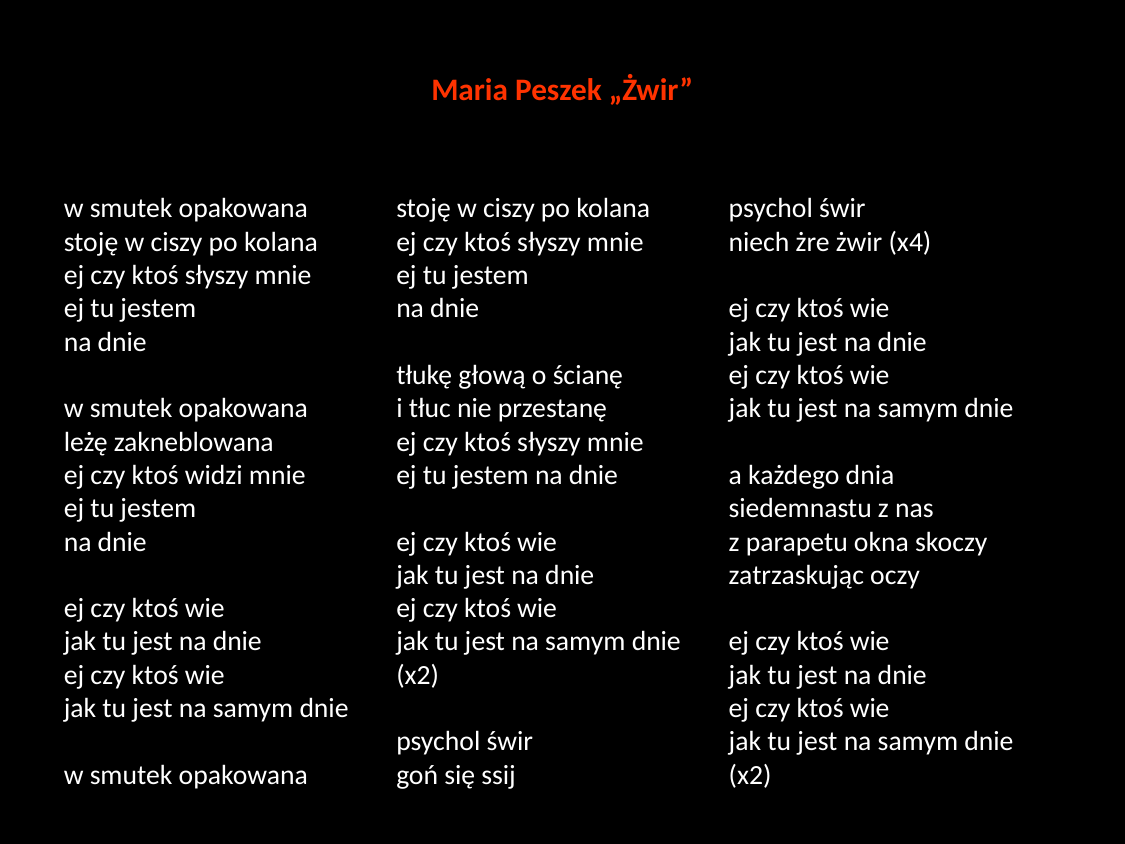

# Maria Peszek „Żwir”
w smutek opakowana
stoję w ciszy po kolana
ej czy ktoś słyszy mnie
ej tu jestem
na dnie
w smutek opakowana
leżę zakneblowana
ej czy ktoś widzi mnie
ej tu jestem
na dnie
ej czy ktoś wie
jak tu jest na dnie
ej czy ktoś wie
jak tu jest na samym dnie
w smutek opakowana
stoję w ciszy po kolana
ej czy ktoś słyszy mnie
ej tu jestem
na dnie
tłukę głową o ścianę
i tłuc nie przestanę
ej czy ktoś słyszy mnie
ej tu jestem na dnie
ej czy ktoś wie
jak tu jest na dnie
ej czy ktoś wie
jak tu jest na samym dnie (x2)
psychol świr
goń się ssij
psychol świr
niech żre żwir (x4)
ej czy ktoś wie
jak tu jest na dnie
ej czy ktoś wie
jak tu jest na samym dnie
a każdego dnia
siedemnastu z nas
z parapetu okna skoczy
zatrzaskując oczy
ej czy ktoś wie
jak tu jest na dnie
ej czy ktoś wie
jak tu jest na samym dnie (x2)